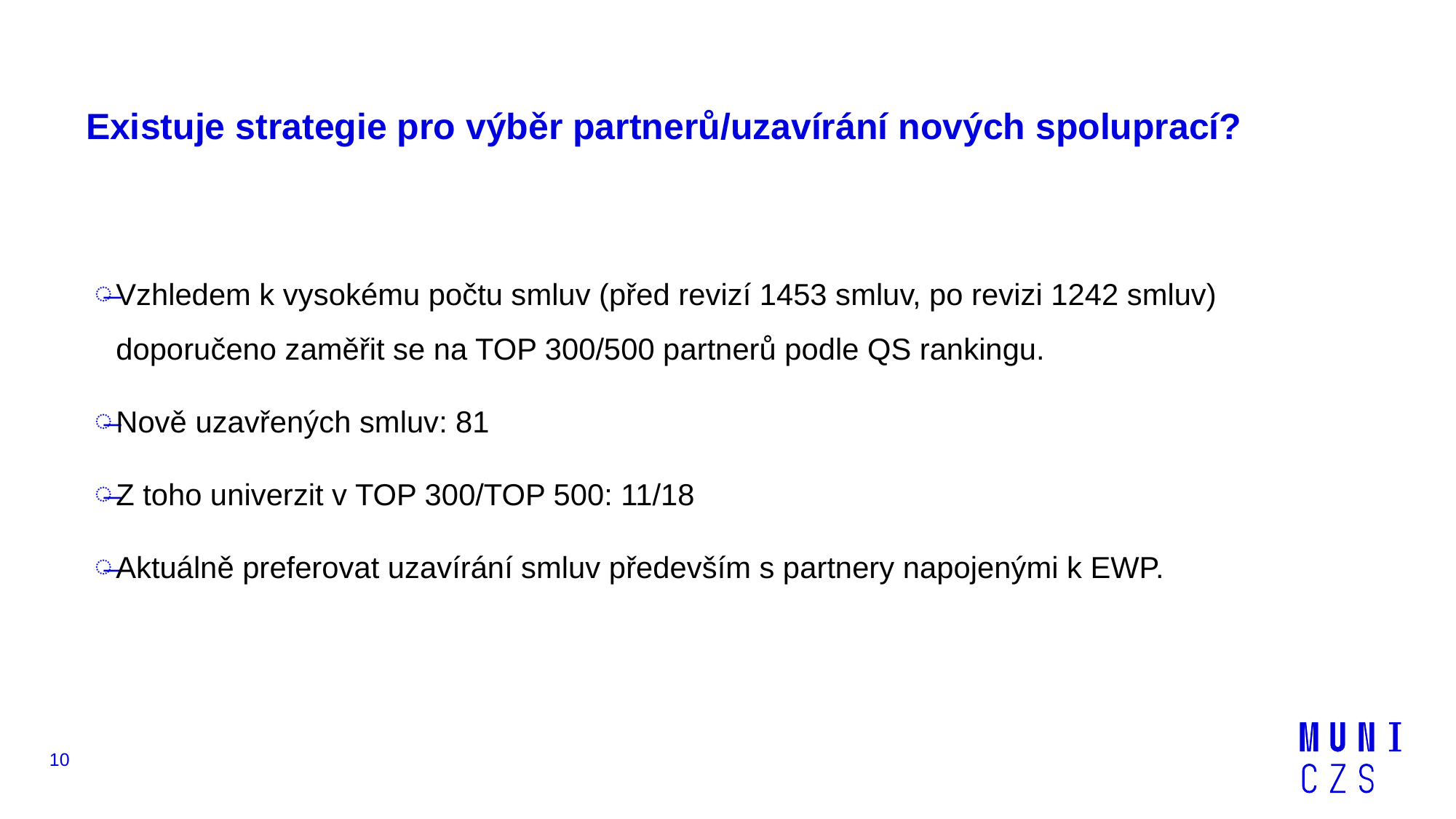

# Existuje strategie pro výběr partnerů/uzavírání nových spoluprací?

Vzhledem k vysokému počtu smluv (před revizí 1453 smluv, po revizi 1242 smluv) doporučeno zaměřit se na TOP 300/500 partnerů podle QS rankingu.
Nově uzavřených smluv: 81
Z toho univerzit v TOP 300/TOP 500: 11/18
Aktuálně preferovat uzavírání smluv především s partnery napojenými k EWP.
10